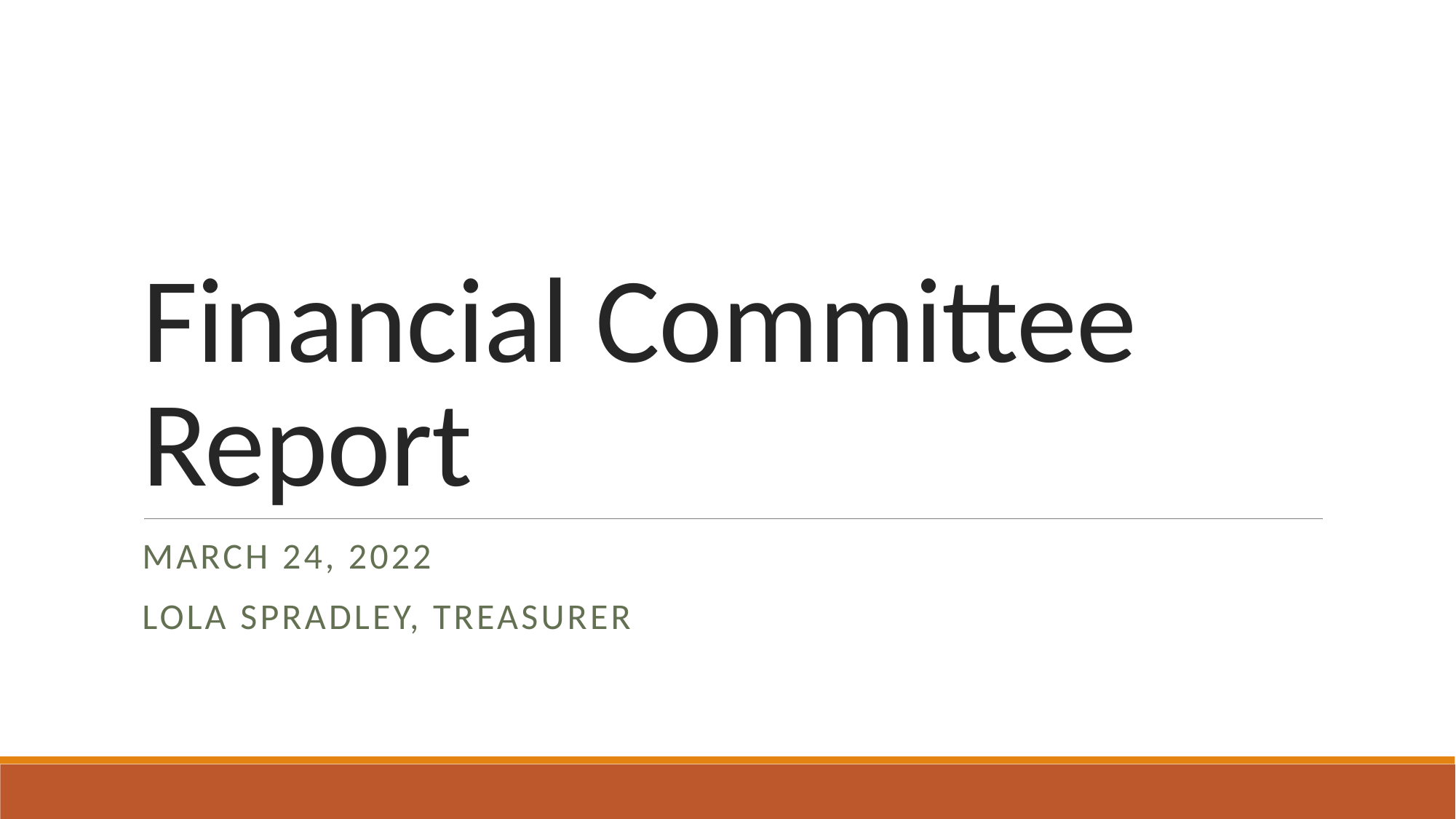

# Financial Committee Report
March 24, 2022
Lola Spradley, Treasurer